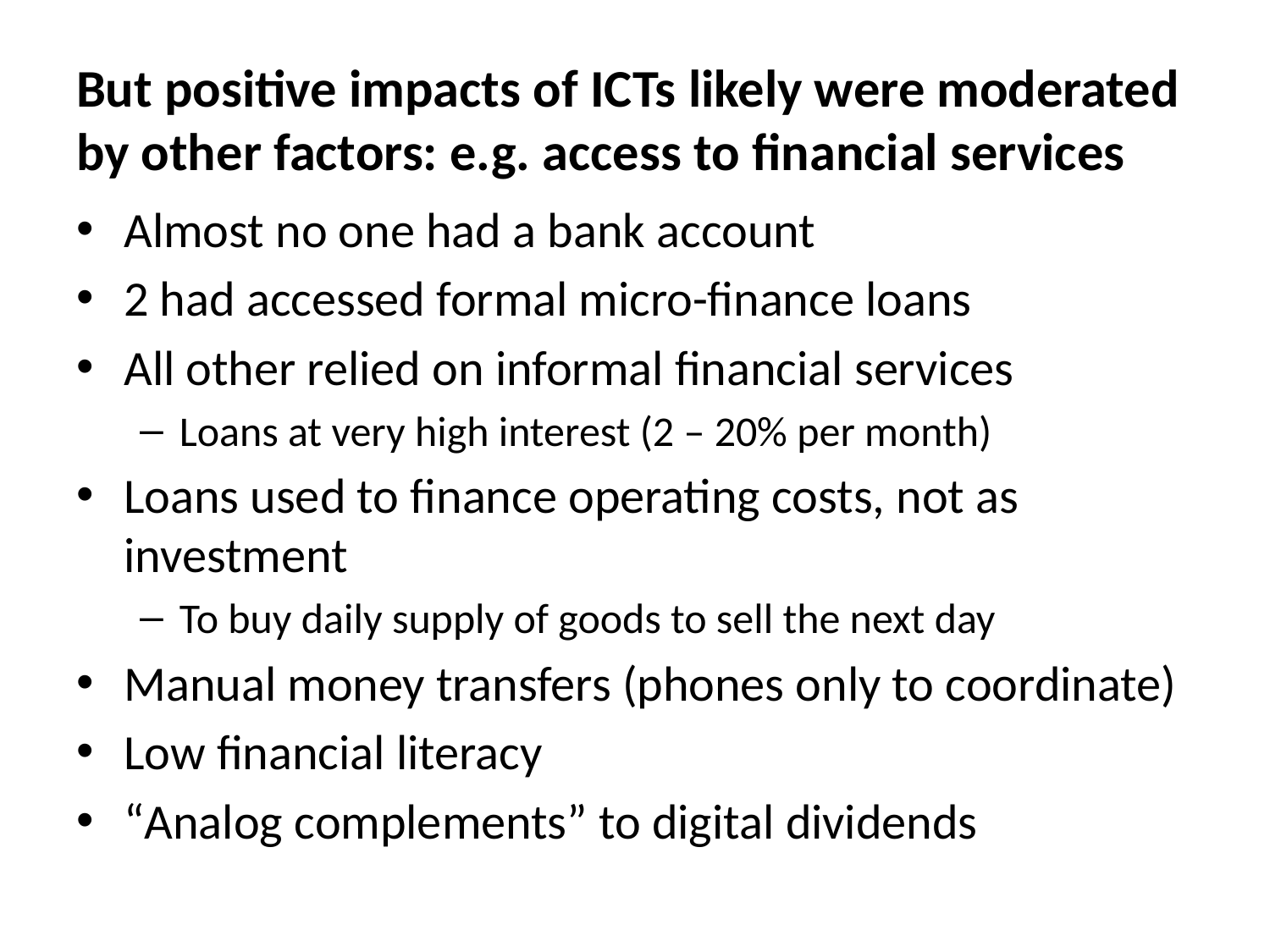

# But positive impacts of ICTs likely were moderated by other factors: e.g. access to financial services
Almost no one had a bank account
2 had accessed formal micro-finance loans
All other relied on informal financial services
Loans at very high interest (2 – 20% per month)
Loans used to finance operating costs, not as investment
To buy daily supply of goods to sell the next day
Manual money transfers (phones only to coordinate)
Low financial literacy
“Analog complements” to digital dividends